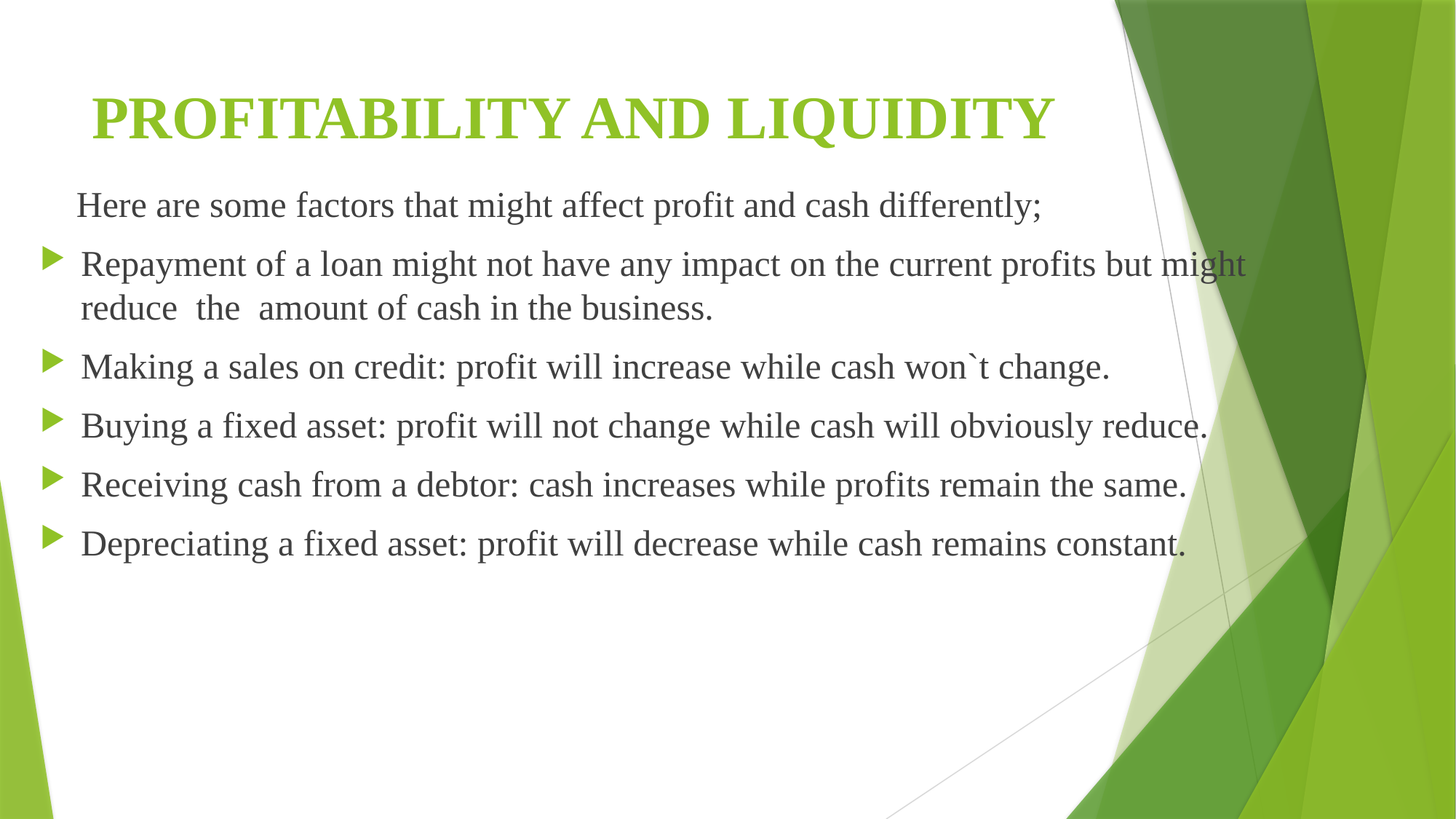

# PROFITABILITY AND LIQUIDITY
    Here are some factors that might affect profit and cash differently;
Repayment of a loan might not have any impact on the current profits but might reduce  the  amount of cash in the business.
Making a sales on credit: profit will increase while cash won`t change.
Buying a fixed asset: profit will not change while cash will obviously reduce.
Receiving cash from a debtor: cash increases while profits remain the same.
Depreciating a fixed asset: profit will decrease while cash remains constant.